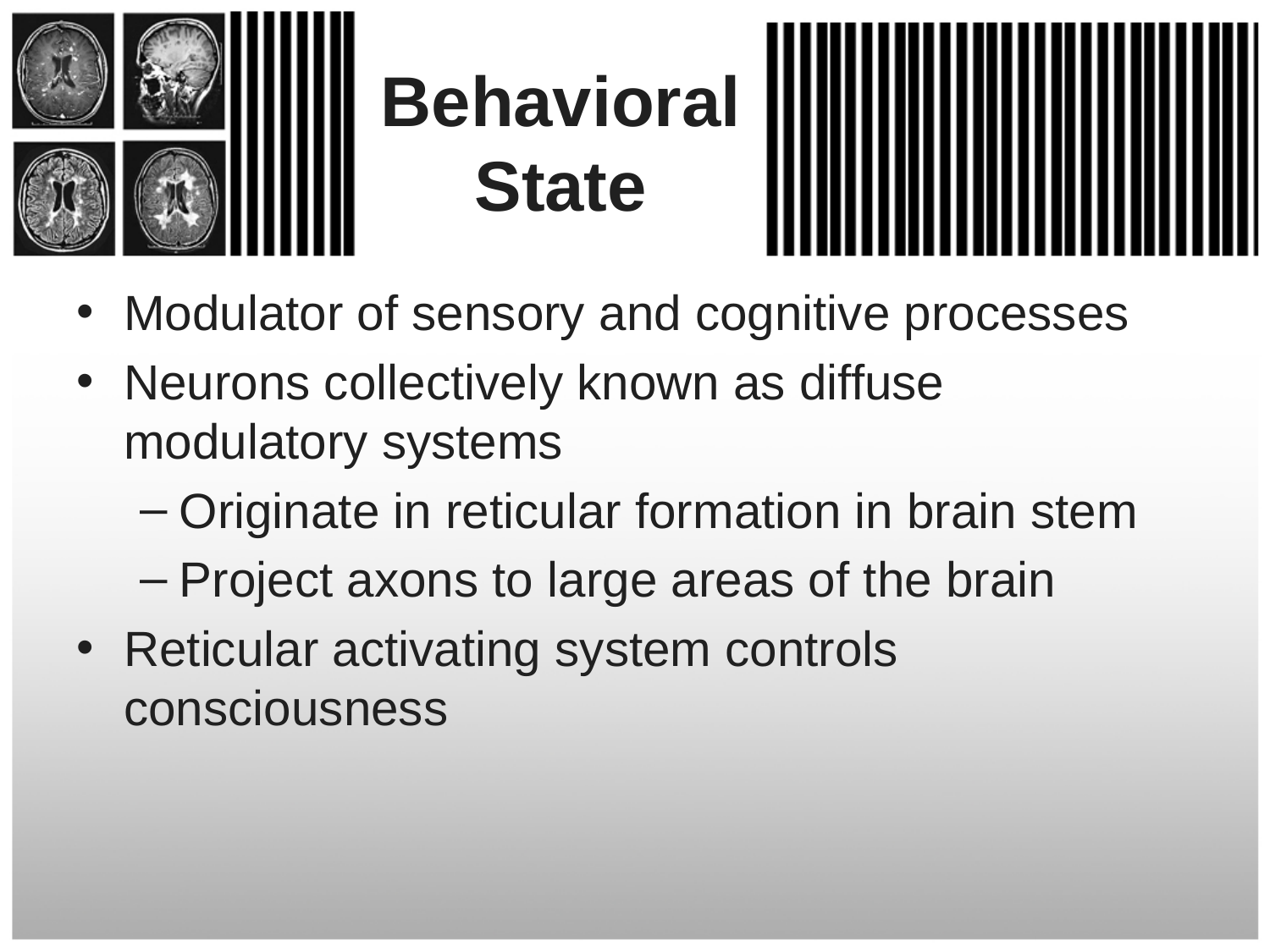

# Behavioral State
Modulator of sensory and cognitive processes
Neurons collectively known as diffuse modulatory systems
Originate in reticular formation in brain stem
Project axons to large areas of the brain
Reticular activating system controls consciousness